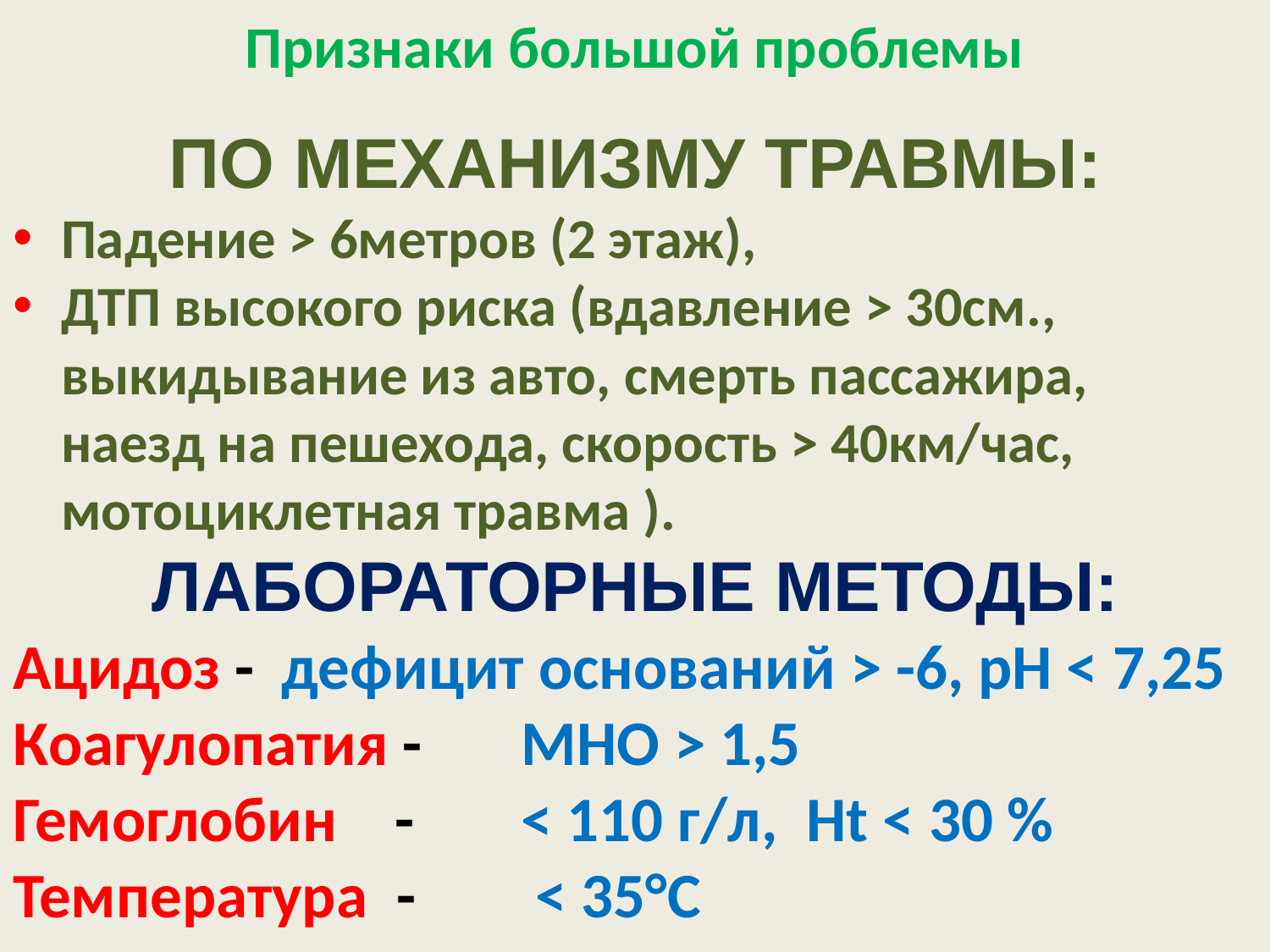

# Признаки большой проблемы
ПО МЕХАНИЗМУ ТРАВМЫ:
Падение > 6метров (2 этаж),
ДТП высокого риска (вдавление > 30см., выкидывание из авто, смерть пассажира,
наезд на пешехода, скорость > 40км/час, мотоциклетная травма ).
ЛАБОРАТОРНЫЕ МЕТОДЫ:
Ацидоз -	 дефицит оснований > -6, рН < 7,25
Коагулопатия -	МНО > 1,5
Гемоглобин    -	< 110 г/л,  Ht < 30 %
Температура  -	 < 35°C